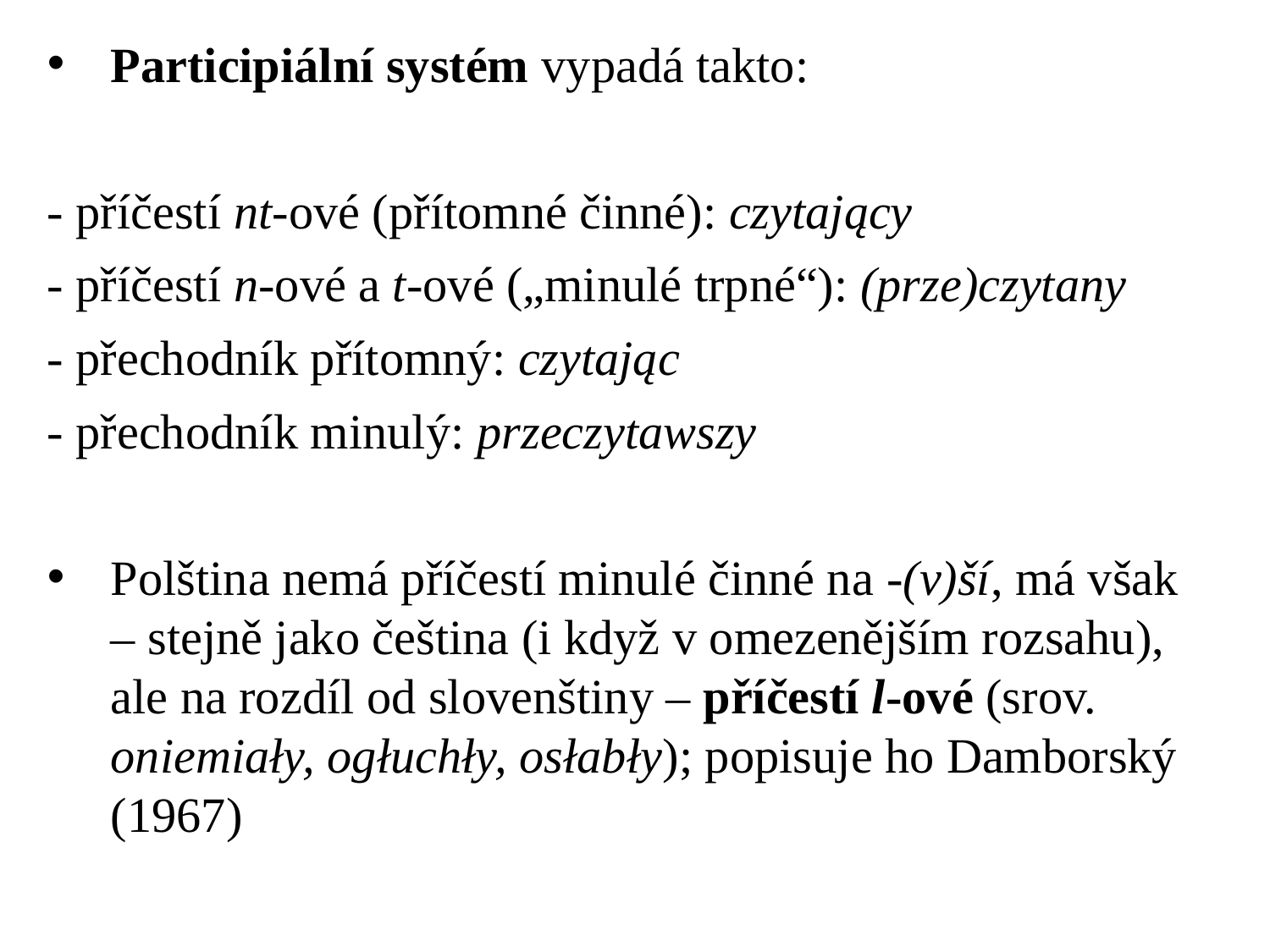

# Participiální systém vypadá takto:

- příčestí nt-ové (přítomné činné): czytający
- příčestí n-ové a t-ové („minulé trpné“): (prze)czytany
- přechodník přítomný: czytając
- přechodník minulý: przeczytawszy

Polština nemá příčestí minulé činné na -(v)ší, má však – stejně jako čeština (i když v omezenějším rozsahu), ale na rozdíl od slovenštiny – příčestí l-ové (srov. oniemiały, ogłuchły, osłabły); popisuje ho Damborský (1967)